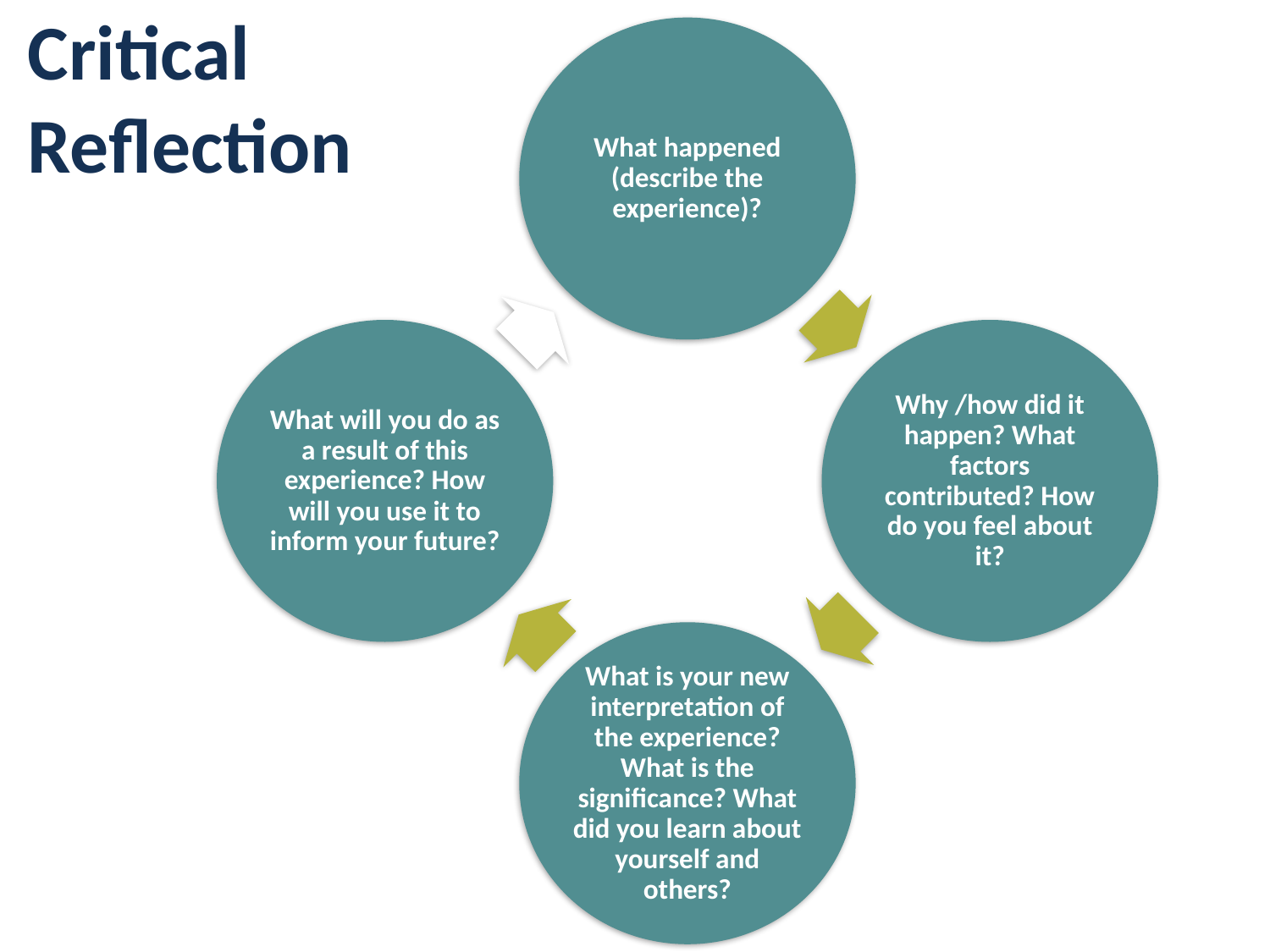

# Critical Reflection
What happened (describe the experience)?

Why /how did it happen? What factors contributed? How do you feel about it?

What is your new interpretation of the experience? What is the significance? What did you learn about yourself and others?

What will you do as a result of this experience? How will you use it to inform your future?

Level 3 Programme Kick Off Session